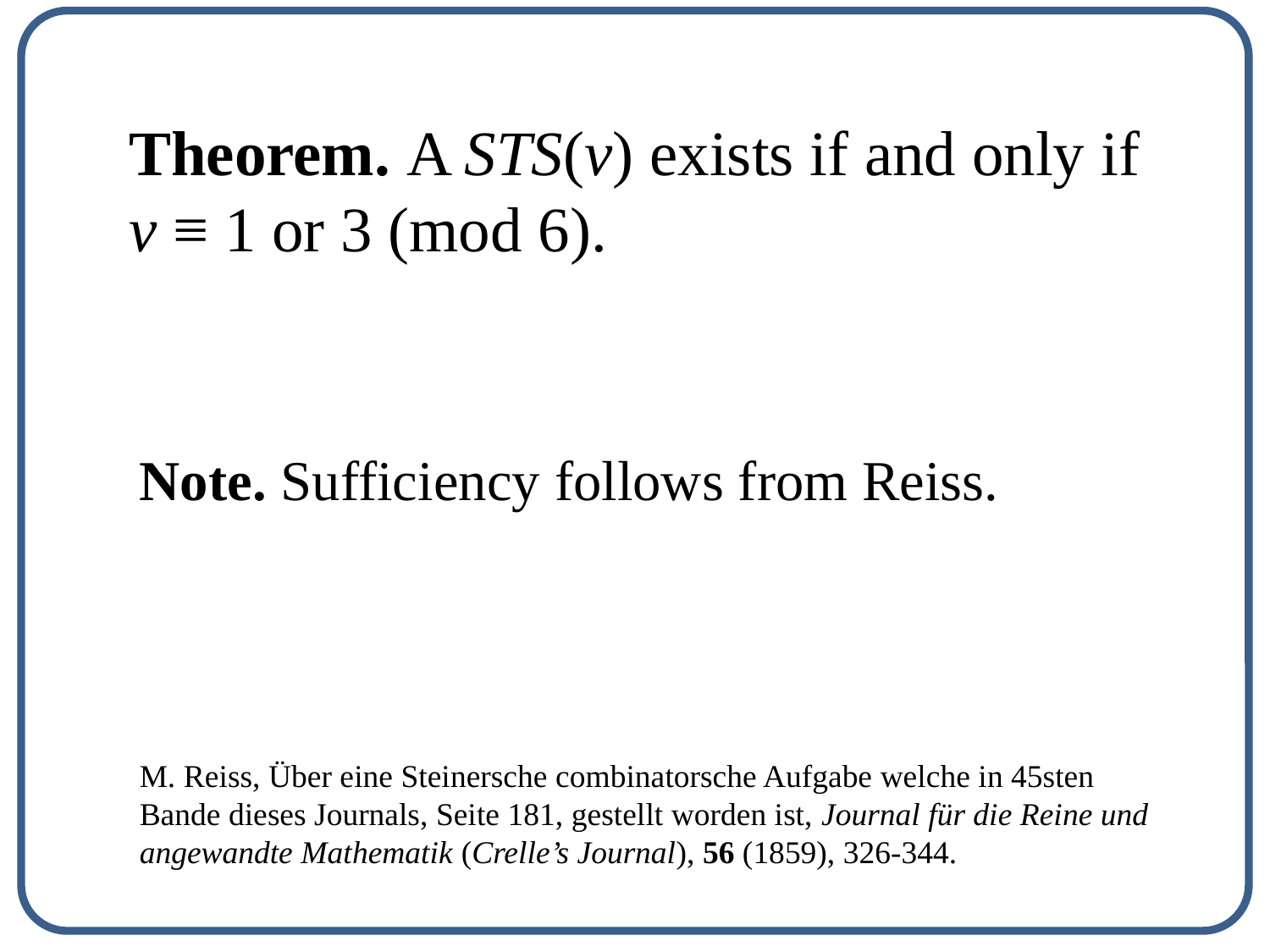

Theorem. A STS(v) exists if and only if v ≡ 1 or 3 (mod 6).
Note. Sufficiency follows from Reiss.
M. Reiss, Über eine Steinersche combinatorsche Aufgabe welche in 45sten Bande dieses Journals, Seite 181, gestellt worden ist, Journal für die Reine und angewandte Mathematik (Crelle’s Journal), 56 (1859), 326-344.